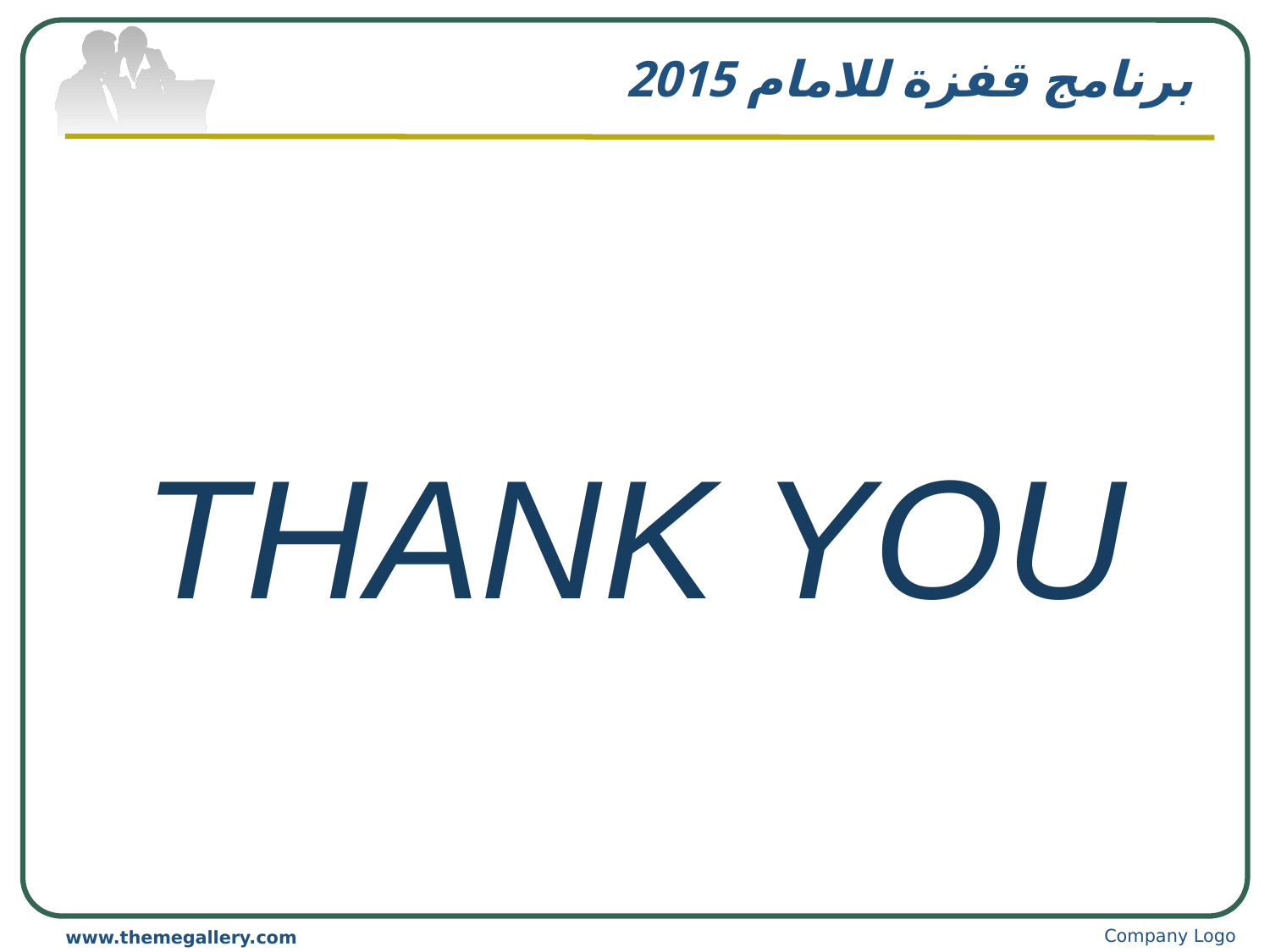

# برنامج قفزة للامام 2015

THANK YOU
Company Logo
www.themegallery.com